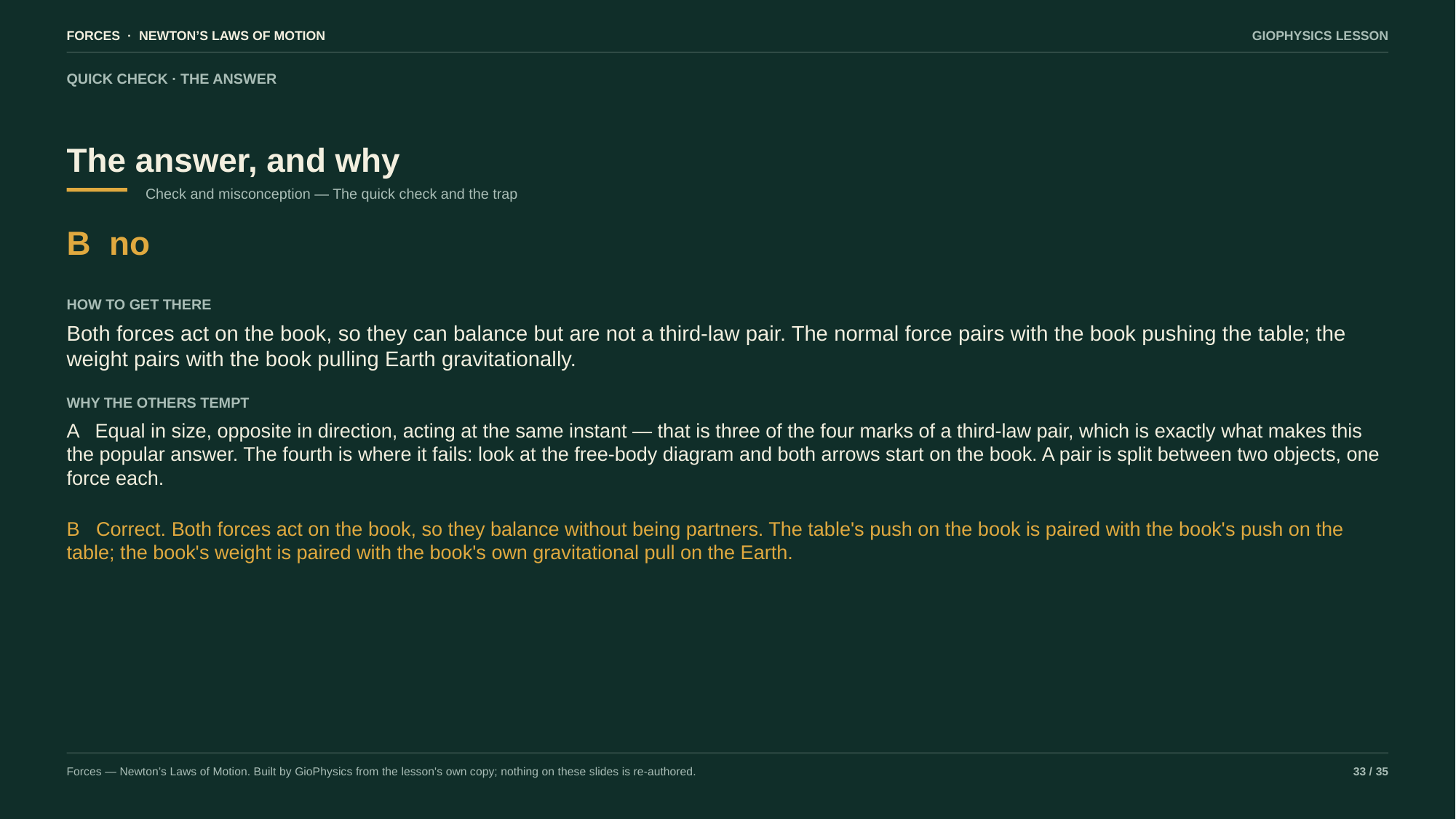

FORCES  ·  NEWTON’S LAWS OF MOTION
GIOPHYSICS LESSON

QUICK CHECK · THE ANSWER
The answer, and why
Check and misconception — The quick check and the trap

B  no
HOW TO GET THERE
Both forces act on the book, so they can balance but are not a third-law pair. The normal force pairs with the book pushing the table; the weight pairs with the book pulling Earth gravitationally.
WHY THE OTHERS TEMPT
A   Equal in size, opposite in direction, acting at the same instant — that is three of the four marks of a third-law pair, which is exactly what makes this the popular answer. The fourth is where it fails: look at the free-body diagram and both arrows start on the book. A pair is split between two objects, one force each.
B   Correct. Both forces act on the book, so they balance without being partners. The table's push on the book is paired with the book's push on the table; the book's weight is paired with the book's own gravitational pull on the Earth.

Forces — Newton’s Laws of Motion. Built by GioPhysics from the lesson's own copy; nothing on these slides is re-authored.
33 / 35